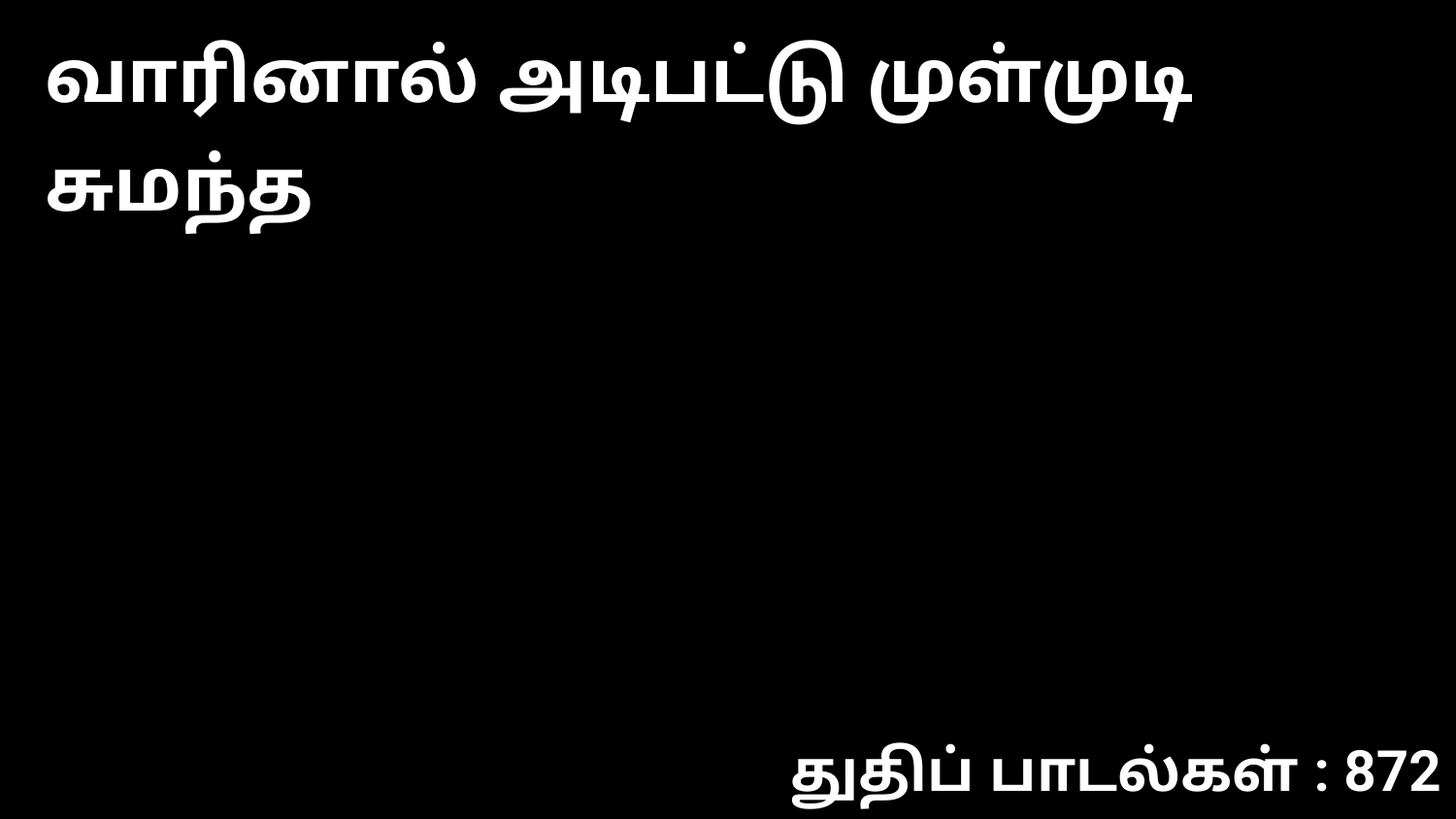

வாரினால் அடிபட்டு முள்முடி சுமந்த
துதிப் பாடல்கள் : 872